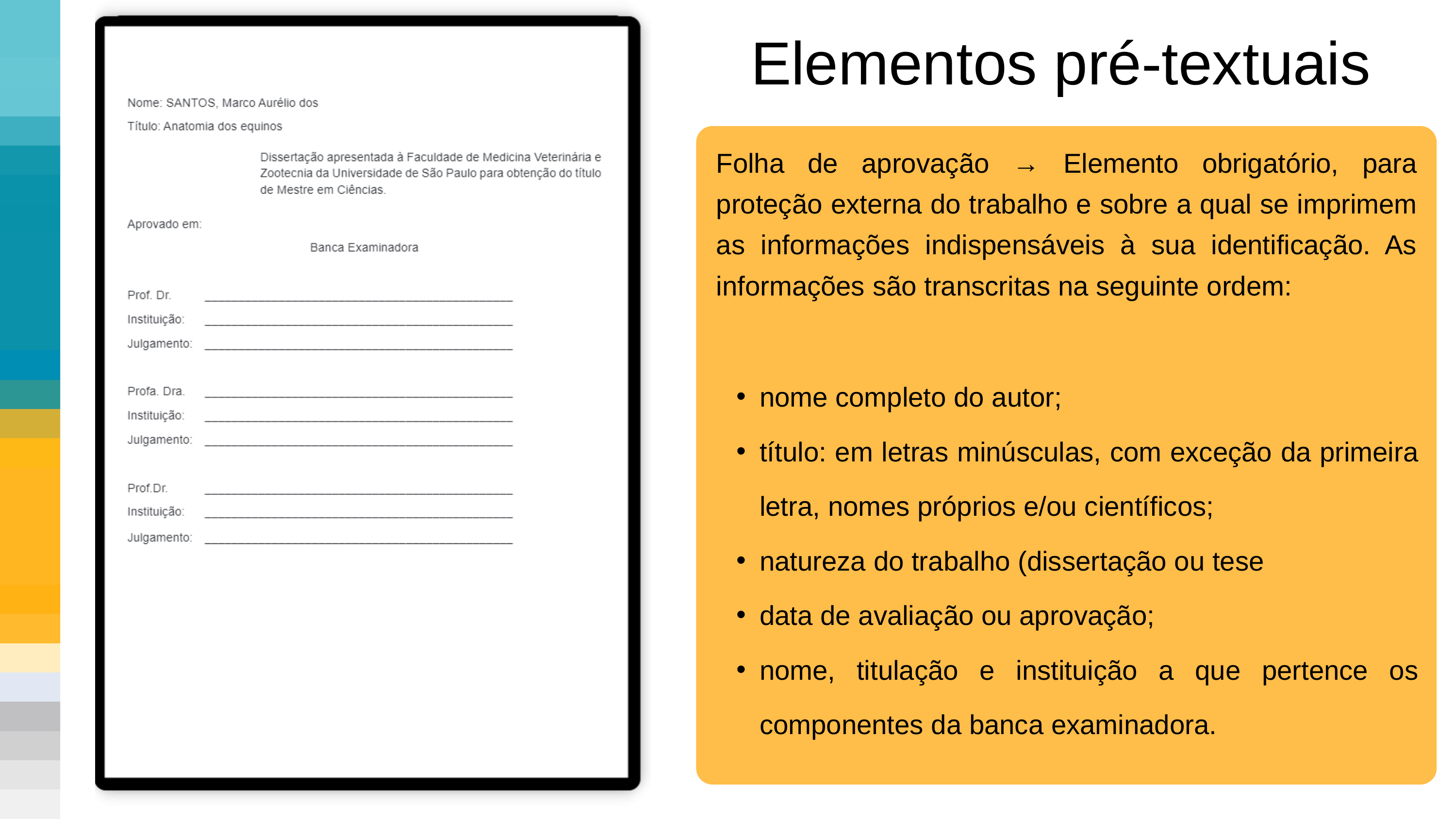

Elementos pré-textuais

Folha de aprovação → Elemento obrigatório, para proteção externa do trabalho e sobre a qual se imprimem as informações indispensáveis à sua identificação. As informações são transcritas na seguinte ordem:
nome completo do autor;
título: em letras minúsculas, com exceção da primeira letra, nomes próprios e/ou científicos;
natureza do trabalho (dissertação ou tese
data de avaliação ou aprovação;
nome, titulação e instituição a que pertence os componentes da banca examinadora.